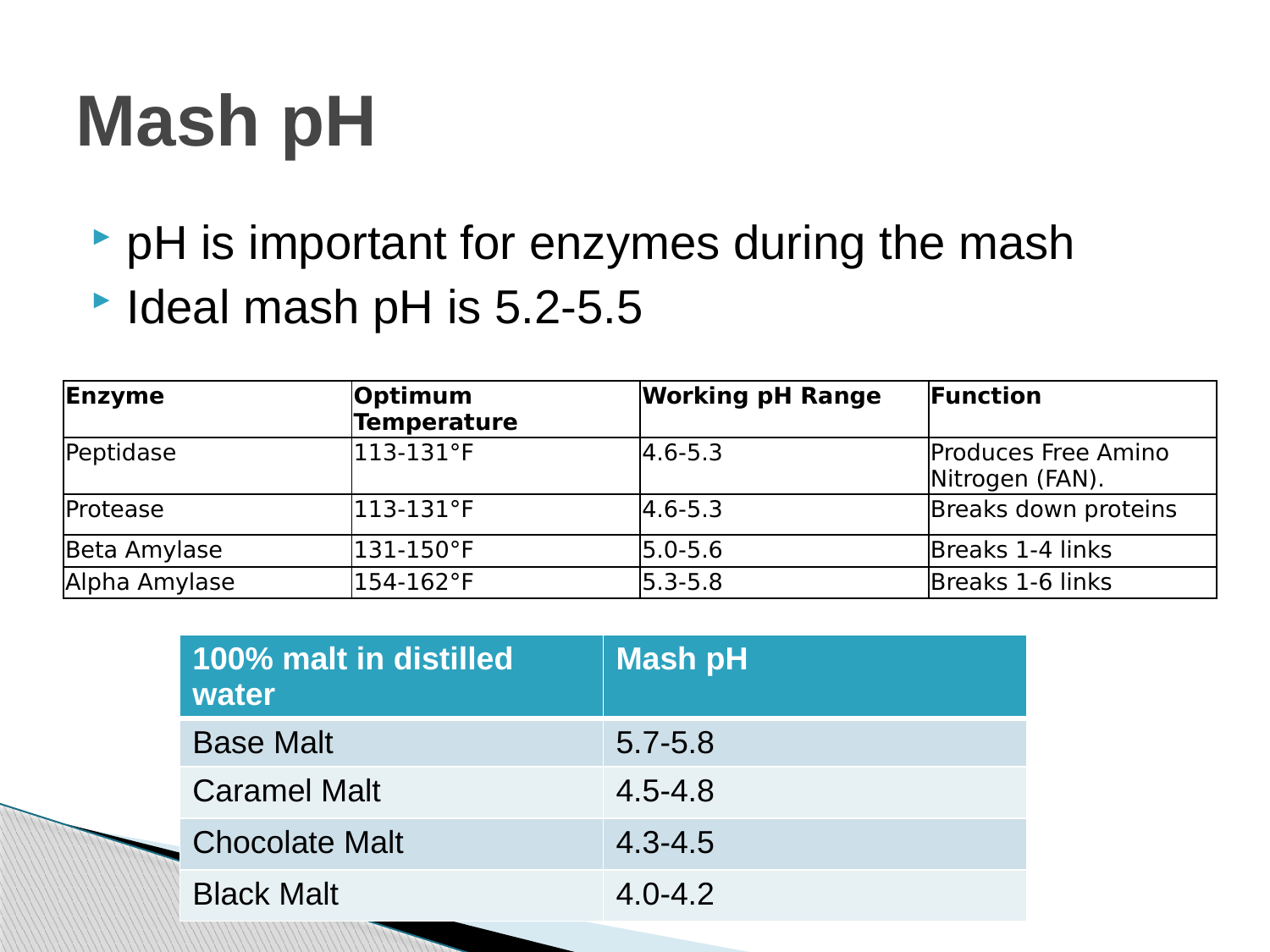

# Mash pH
pH is important for enzymes during the mash
Ideal mash pH is 5.2-5.5

| Enzyme | Optimum Temperature | Working pH Range | Function |
| --- | --- | --- | --- |
| Peptidase | 113-131°F | 4.6-5.3 | Produces Free Amino Nitrogen (FAN). |
| Protease | 113-131°F | 4.6-5.3 | Breaks down proteins |
| Beta Amylase | 131-150°F | 5.0-5.6 | Breaks 1-4 links |
| Alpha Amylase | 154-162°F | 5.3-5.8 | Breaks 1-6 links |
| 100% malt in distilled water | Mash pH |
| --- | --- |
| Base Malt | 5.7-5.8 |
| Caramel Malt | 4.5-4.8 |
| Chocolate Malt | 4.3-4.5 |
| Black Malt | 4.0-4.2 |